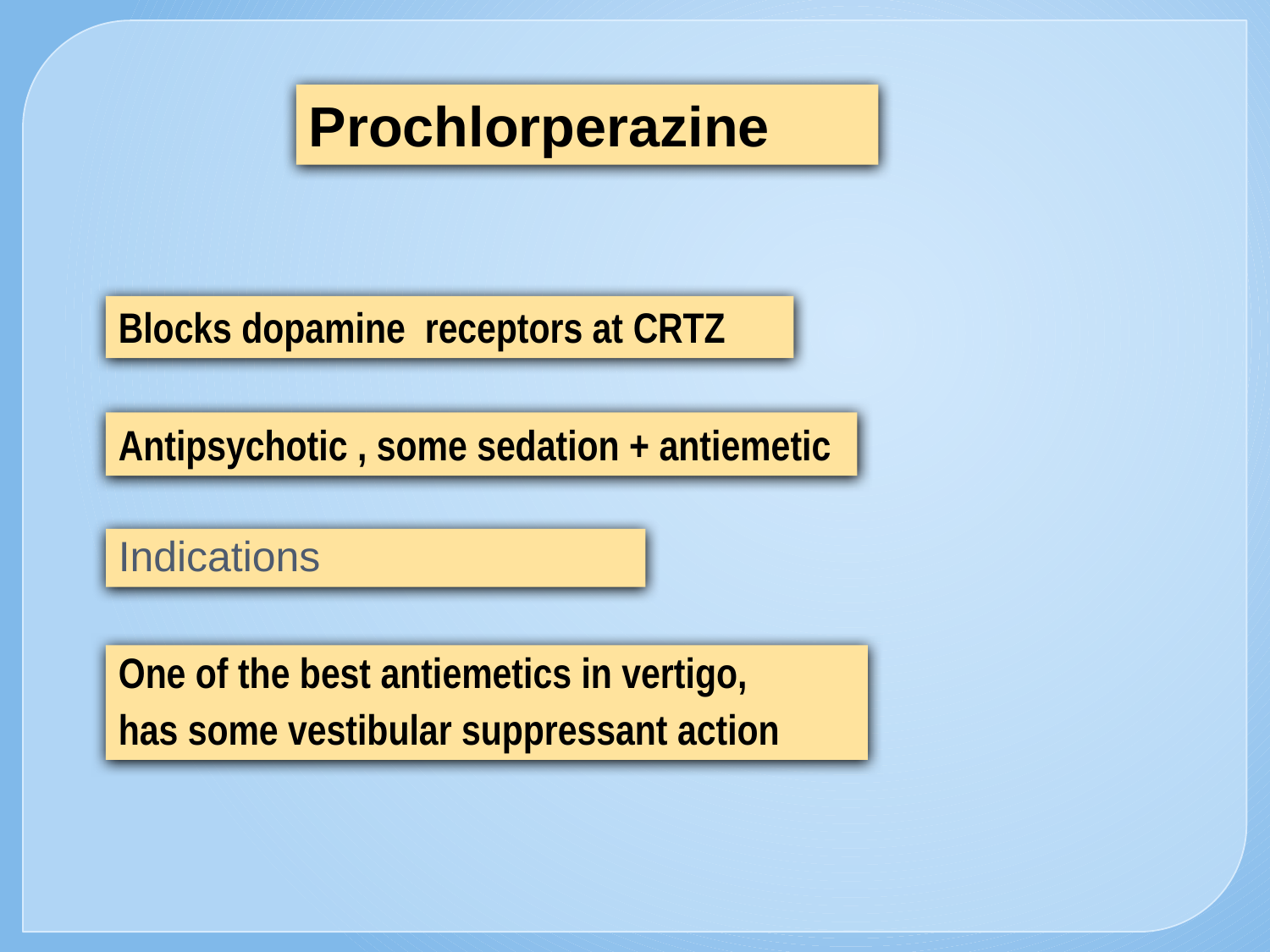

Prochlorperazine
Blocks dopamine  receptors at CRTZ
Antipsychotic , some sedation + antiemetic
Indications
One of the best antiemetics in vertigo,
has some vestibular suppressant action